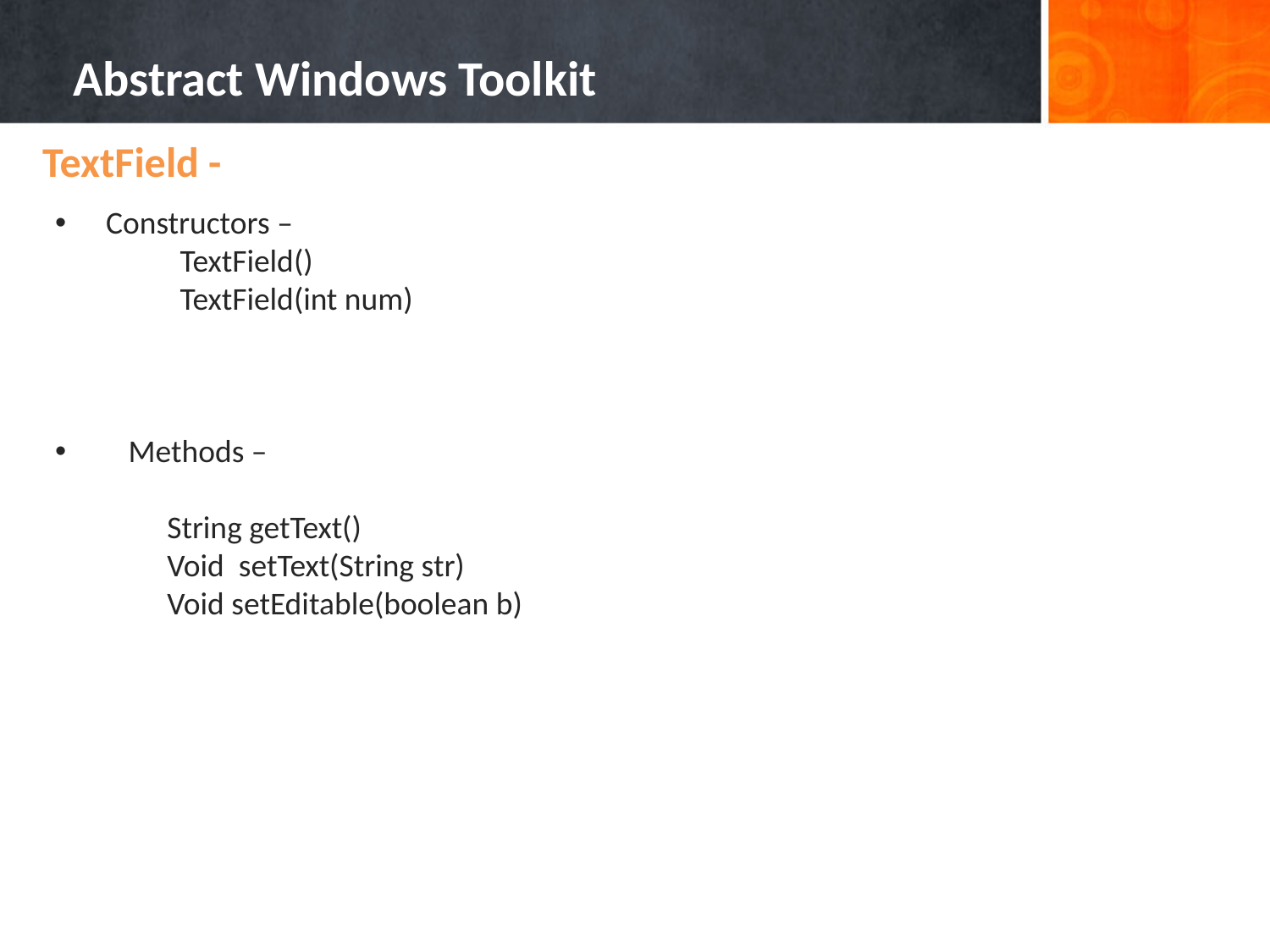

Abstract Windows Toolkit
TextField -

Constructors –
TextField()
TextField(int num)

Methods –

String getText()
Void  setText(String str)
Void setEditable(boolean b)